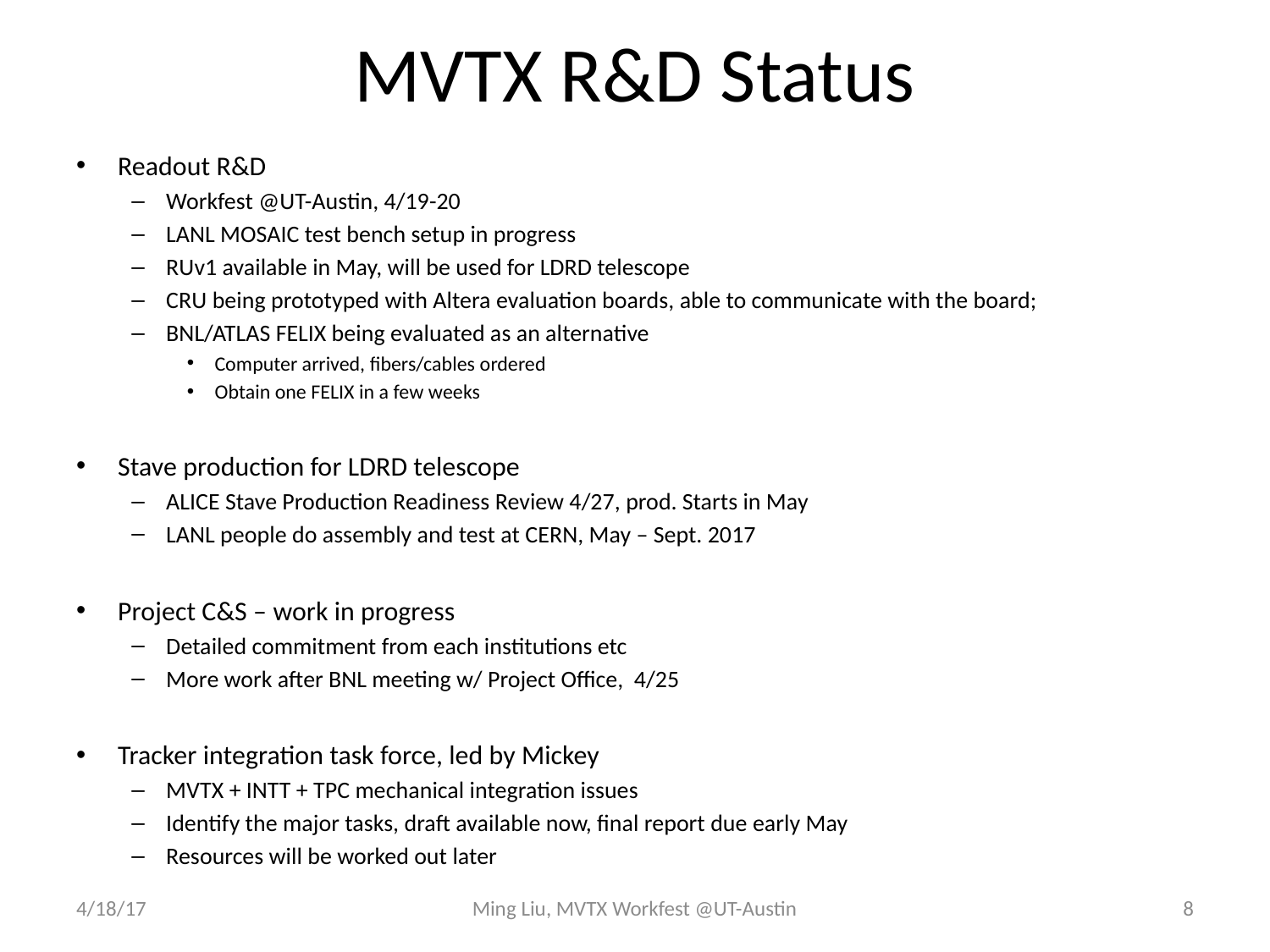

# MVTX R&D Status
Readout R&D
Workfest @UT-Austin, 4/19-20
LANL MOSAIC test bench setup in progress
RUv1 available in May, will be used for LDRD telescope
CRU being prototyped with Altera evaluation boards, able to communicate with the board;
BNL/ATLAS FELIX being evaluated as an alternative
Computer arrived, fibers/cables ordered
Obtain one FELIX in a few weeks

Stave production for LDRD telescope
ALICE Stave Production Readiness Review 4/27, prod. Starts in May
LANL people do assembly and test at CERN, May – Sept. 2017

Project C&S – work in progress
Detailed commitment from each institutions etc
More work after BNL meeting w/ Project Office,  4/25

Tracker integration task force, led by Mickey
MVTX + INTT + TPC mechanical integration issues
Identify the major tasks, draft available now, final report due early May
Resources will be worked out later
4/18/17
Ming Liu, MVTX Workfest @UT-Austin
8